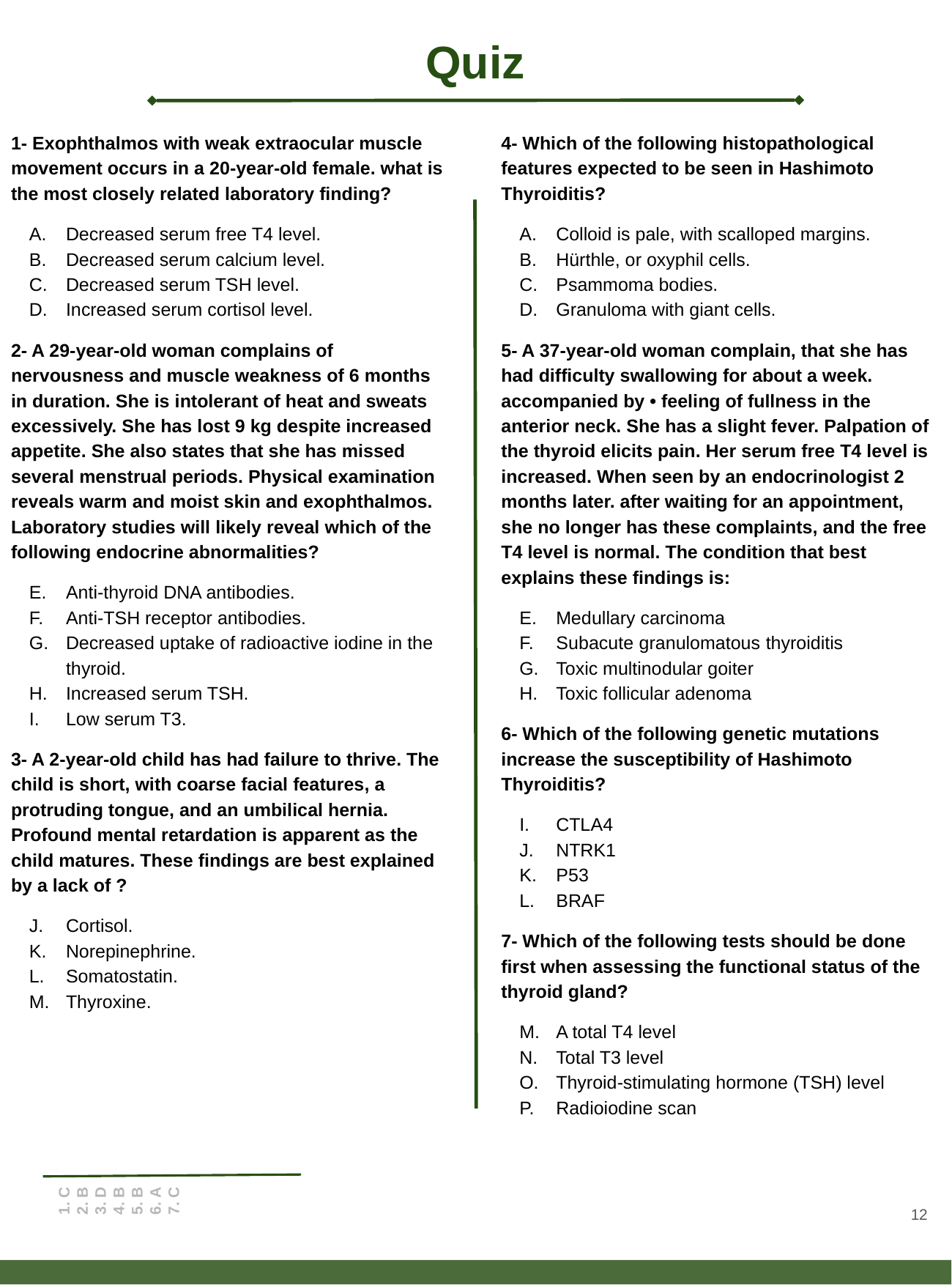

Quiz
1- Exophthalmos with weak extraocular muscle movement occurs in a 20-year-old female. what is the most closely related laboratory finding?
Decreased serum free T4 level.
Decreased serum calcium level.
Decreased serum TSH level.
Increased serum cortisol level.
2- A 29-year-old woman complains of nervousness and muscle weakness of 6 months in duration. She is intolerant of heat and sweats excessively. She has lost 9 kg despite increased appetite. She also states that she has missed several menstrual periods. Physical examination reveals warm and moist skin and exophthalmos. Laboratory studies will likely reveal which of the following endocrine abnormalities?
Anti-thyroid DNA antibodies.
Anti-TSH receptor antibodies.
Decreased uptake of radioactive iodine in the thyroid.
Increased serum TSH.
Low serum T3.
3- A 2-year-old child has had failure to thrive. The child is short, with coarse facial features, a protruding tongue, and an umbilical hernia. Profound mental retardation is apparent as the child matures. These findings are best explained by a lack of ?
Cortisol.
Norepinephrine.
Somatostatin.
Thyroxine.

4- Which of the following histopathological features expected to be seen in Hashimoto Thyroiditis?
Colloid is pale, with scalloped margins.
Hürthle, or oxyphil cells.
Psammoma bodies.
Granuloma with giant cells.
5- A 37-year-old woman complain, that she has had difficulty swallowing for about a week. accompanied by • feeling of fullness in the anterior neck. She has a slight fever. Palpation of the thyroid elicits pain. Her serum free T4 level is increased. When seen by an endocrinologist 2 months later. after waiting for an appointment, she no longer has these complaints, and the free T4 level is normal. The condition that best explains these findings is:
Medullary carcinoma
Subacute granulomatous thyroiditis
Toxic multinodular goiter
Toxic follicular adenoma
6- Which of the following genetic mutations increase the susceptibility of Hashimoto Thyroiditis?
CTLA4
NTRK1
P53
BRAF
7- Which of the following tests should be done first when assessing the functional status of the thyroid gland?
A total T4 level
Total T3 level
Thyroid-stimulating hormone (TSH) level
Radioiodine scan

1. C
2. B
3. D
4. B
5. B
6. A
7. C
12